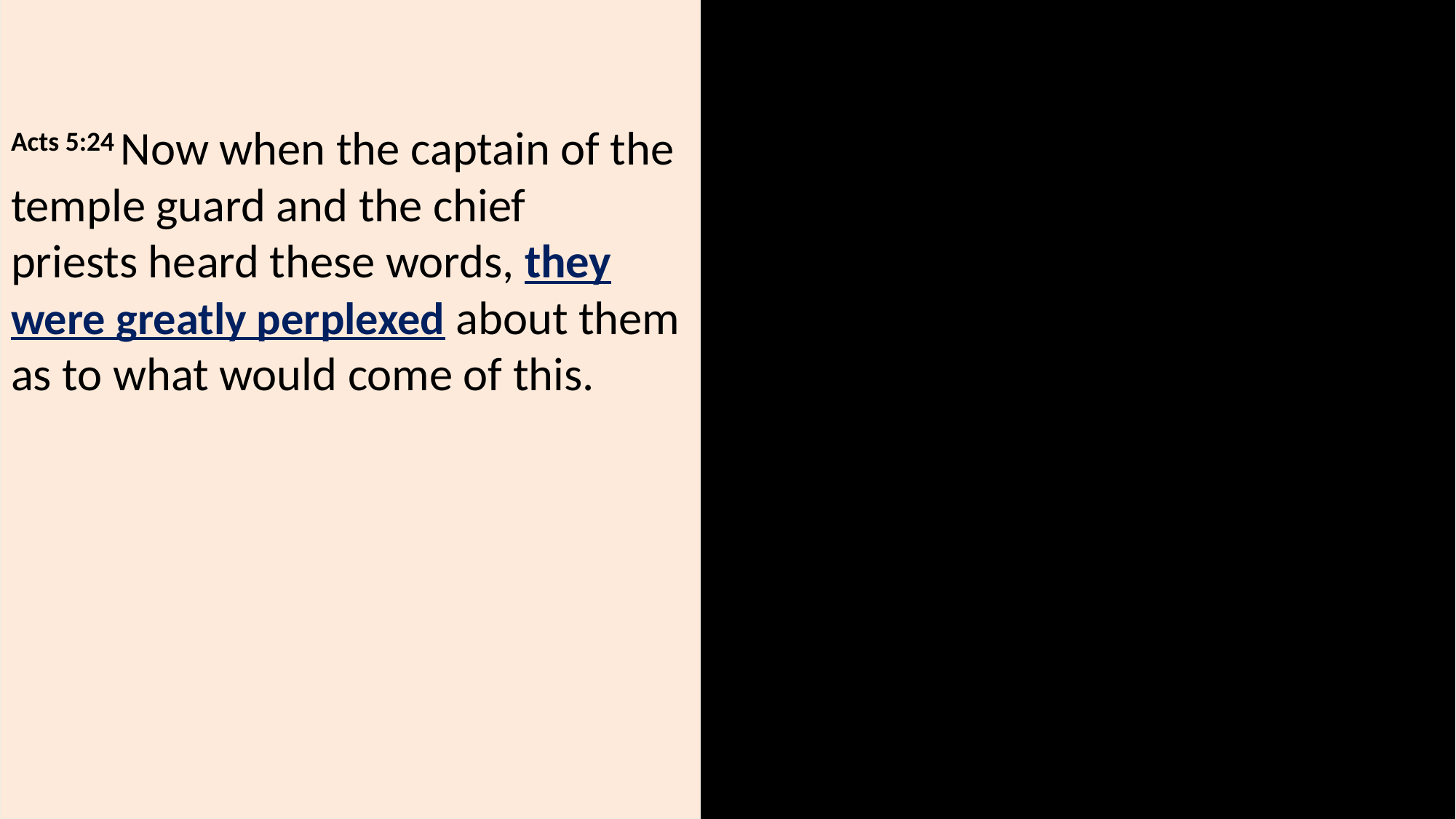

Acts 5:24 Now when the captain of the temple guard and the chief
priests heard these words, they were greatly perplexed about them as to what would come of this.